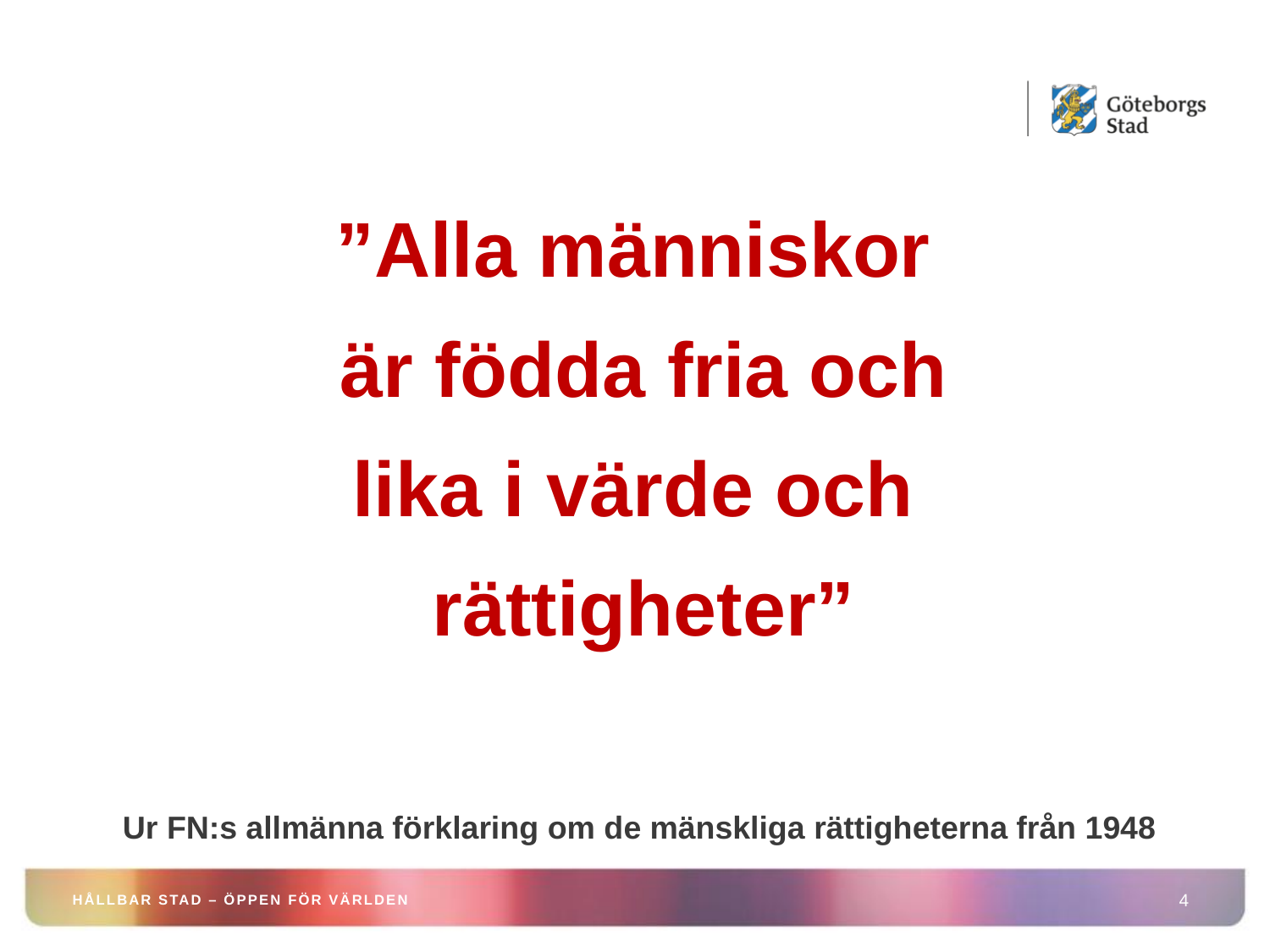

”Alla människor
är födda fria och
lika i värde och
rättigheter”

Ur FN:s allmänna förklaring om de mänskliga rättigheterna från 1948

HÅLLBAR STAD – ÖPPEN FÖR VÄRLDEN
4